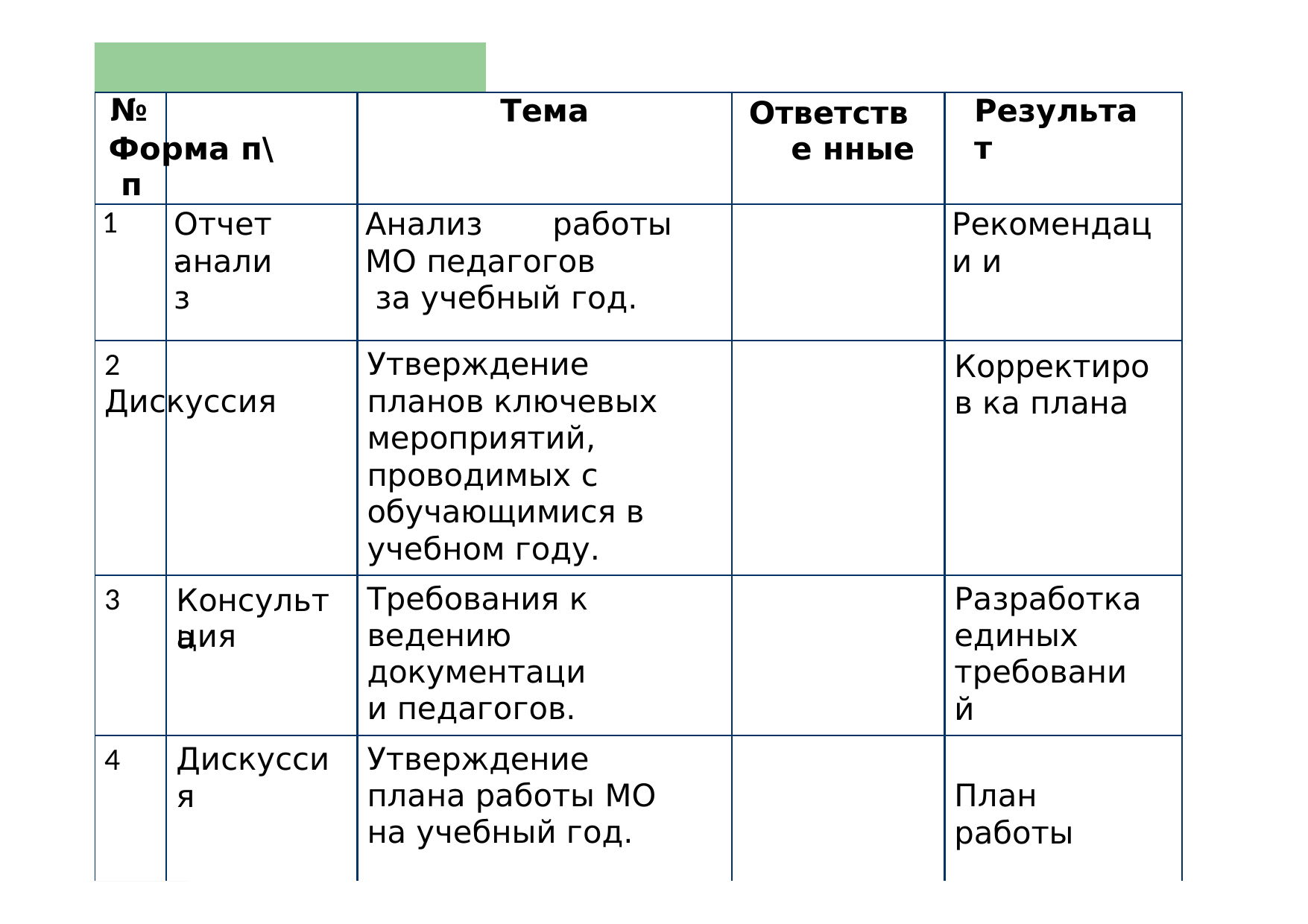

№	Форма п\
п
Тема
Результат

Ответстве нные
1
Отчет-
Анализ    работы    МО педагогов               за учебный год.
Рекомендаци и

Корректиров ка плана

анализ

2	Дискуссия
Утверждение планов ключевых мероприятий, проводимых с обучающимися в учебном году.

3
Консульта
Требования к ведению документации педагогов.
Разработка единых требований

План работы
ция

4
Дискуссия
Утверждение плана работы МО на учебный год.